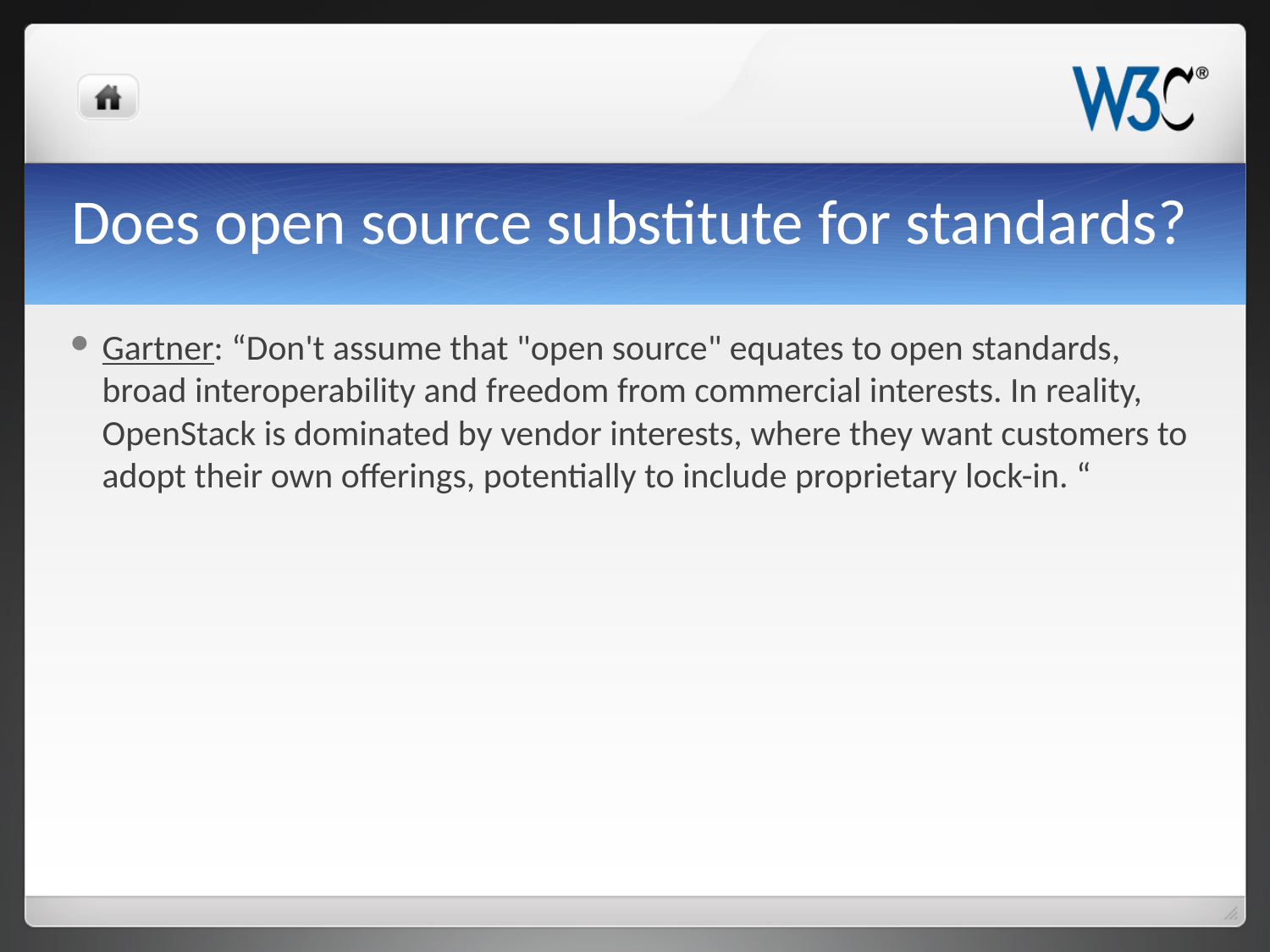

# Does open source substitute for standards?
Gartner: “Don't assume that "open source" equates to open standards, broad interoperability and freedom from commercial interests. In reality, OpenStack is dominated by vendor interests, where they want customers to adopt their own offerings, potentially to include proprietary lock-in. “